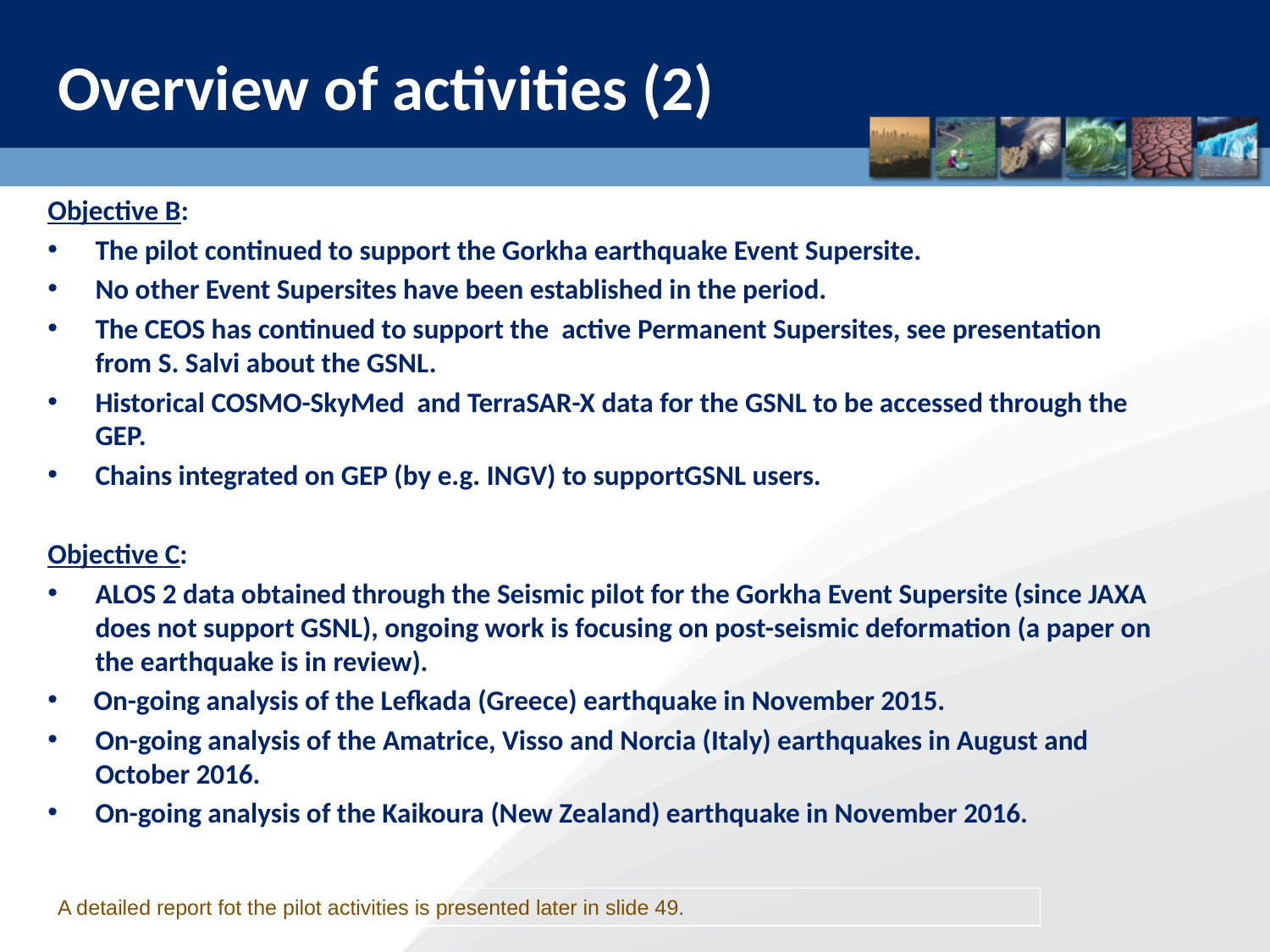

Overview of activities (2)
Objective B:
The pilot continued to support the Gorkha earthquake Event Supersite.
No other Event Supersites have been established in the period.
The CEOS has continued to support the  active Permanent Supersites, see presentation from S. Salvi about the GSNL.
Historical COSMO-SkyMed  and TerraSAR-X data for the GSNL to be accessed through the GEP.
Chains integrated on GEP (by e.g. INGV) to supportGSNL users.

Objective C:
ALOS 2 data obtained through the Seismic pilot for the Gorkha Event Supersite (since JAXA does not support GSNL), ongoing work is focusing on post-seismic deformation (a paper on the earthquake is in review).
 On-going analysis of the Lefkada (Greece) earthquake in November 2015.
On-going analysis of the Amatrice, Visso and Norcia (Italy) earthquakes in August and October 2016.
On-going analysis of the Kaikoura (New Zealand) earthquake in November 2016.

A detailed report fot the pilot activities is presented later in slide 49.
7